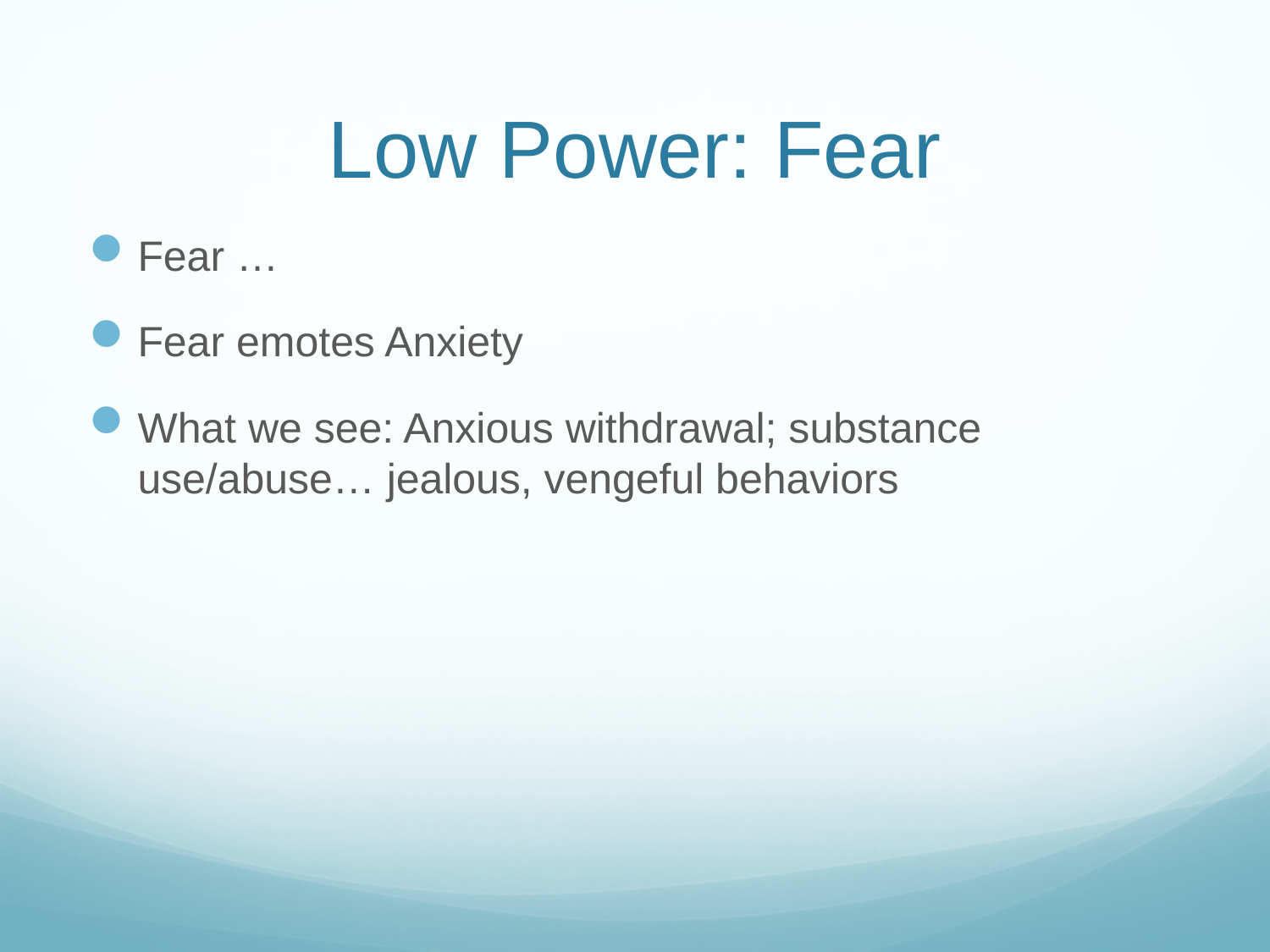

# Low Power: Fear
Fear …
Fear emotes Anxiety
What we see: Anxious withdrawal; substance use/abuse… jealous, vengeful behaviors